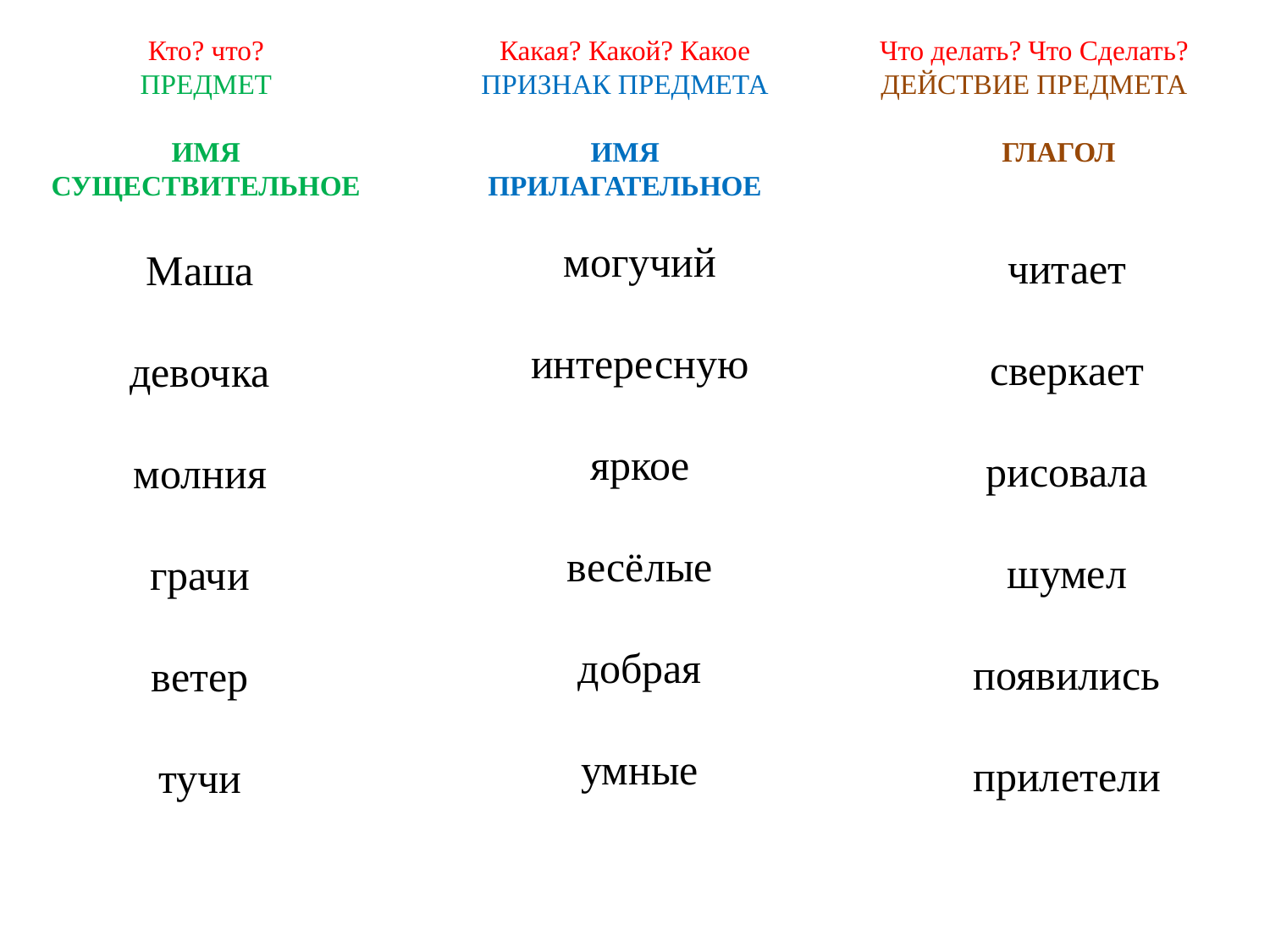

Кто? что?
ПРЕДМЕТ

ИМЯ
СУЩЕСТВИТЕЛЬНОЕ
Какая? Какой? Какое
ПРИЗНАК ПРЕДМЕТА

ИМЯ
ПРИЛАГАТЕЛЬНОЕ
Что делать? Что Сделать?
ДЕЙСТВИЕ ПРЕДМЕТА

       ГЛАГОЛ
могучий

интересную

яркое

весёлые

добрая

умные
читает

сверкает

рисовала

шумел

появились

прилетели
Маша

девочка

молния

грачи

ветер

тучи